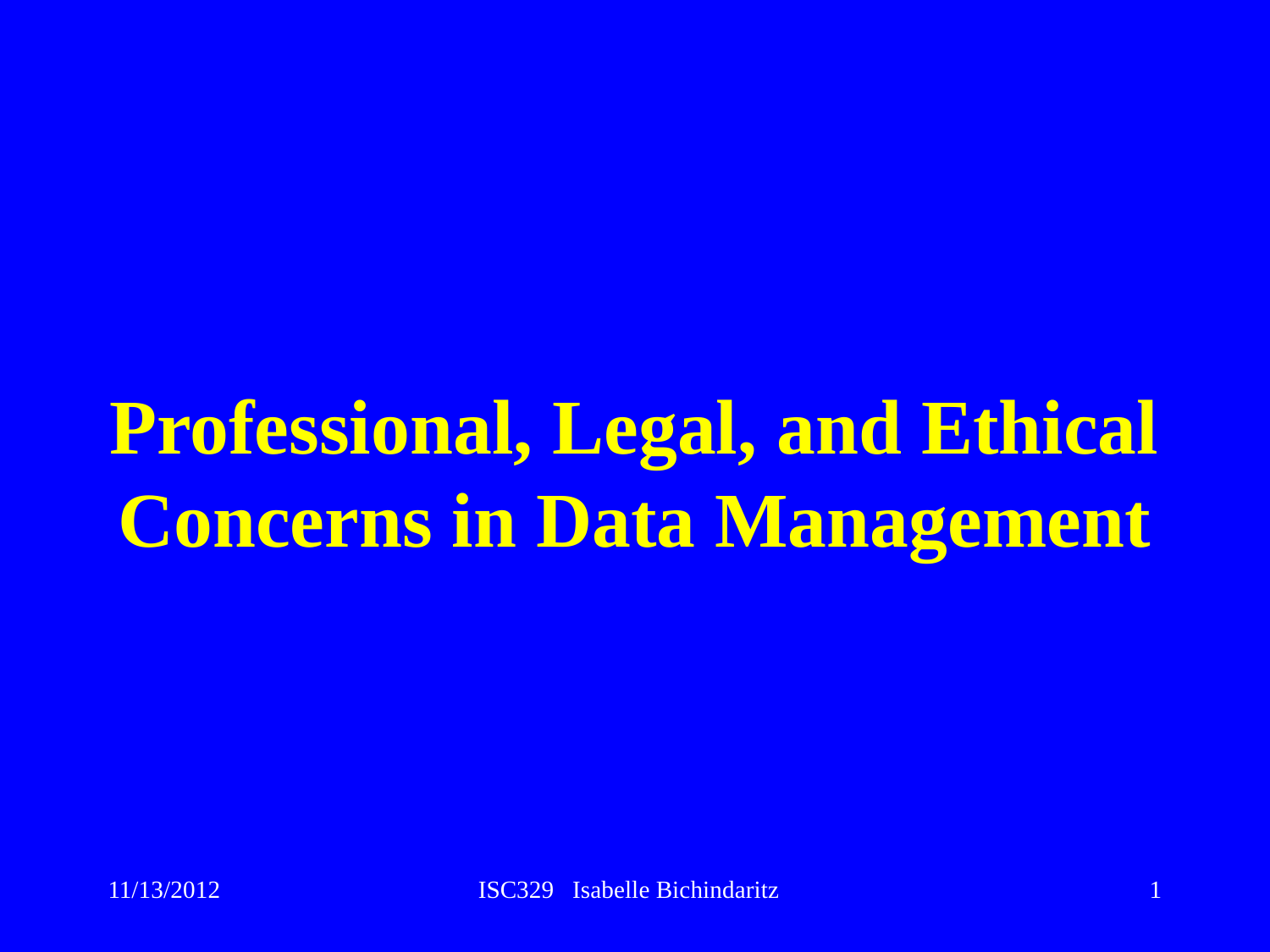

# Professional, Legal, and Ethical Concerns in Data Management
11/13/2012
ISC329   Isabelle Bichindaritz
1